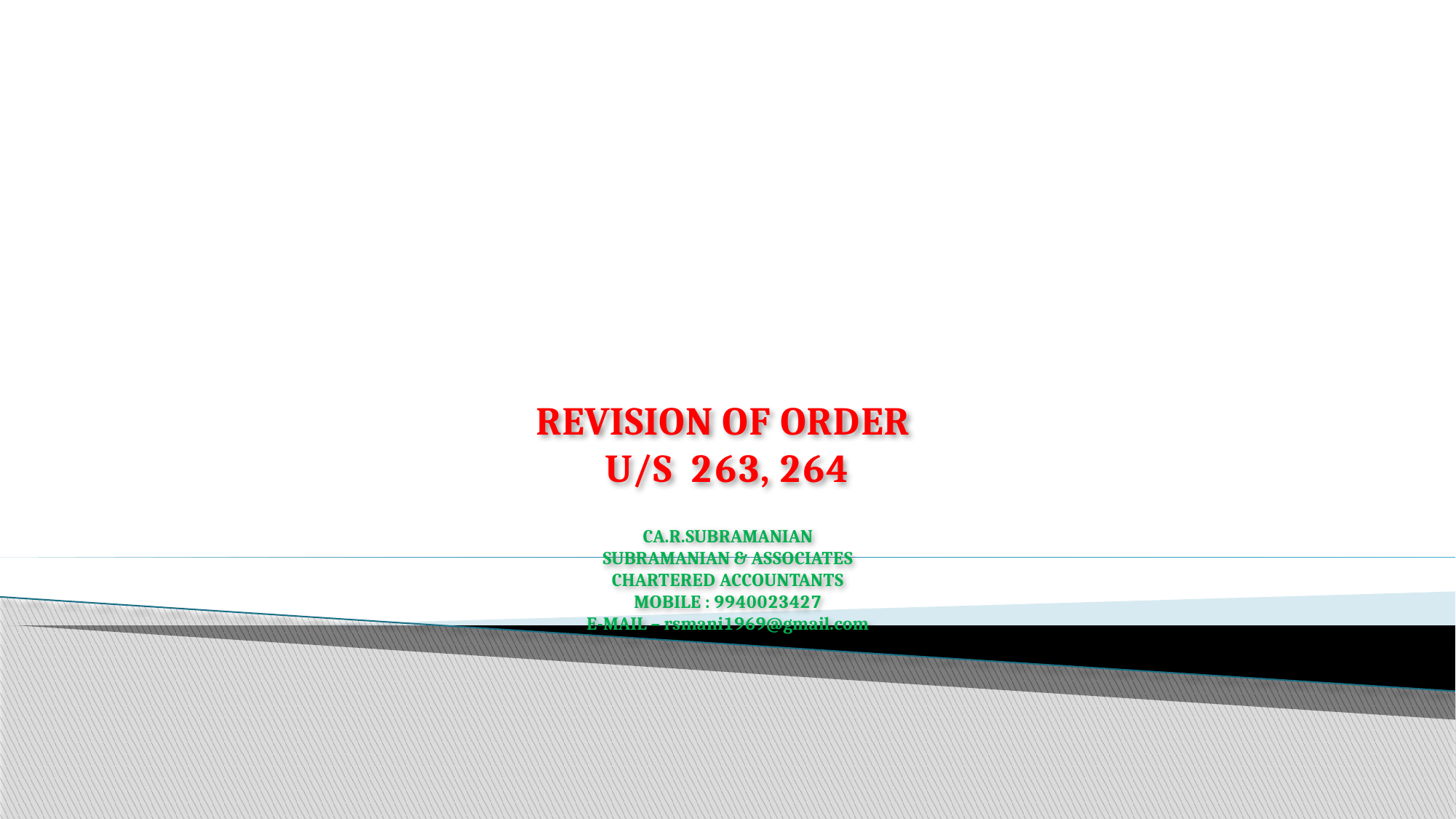

# REVISION OF ORDER U/S  263, 264 CA.R.SUBRAMANIAN SUBRAMANIAN & ASSOCIATES CHARTERED ACCOUNTANTS MOBILE : 9940023427 E-MAIL – rsmani1969@gmail.com